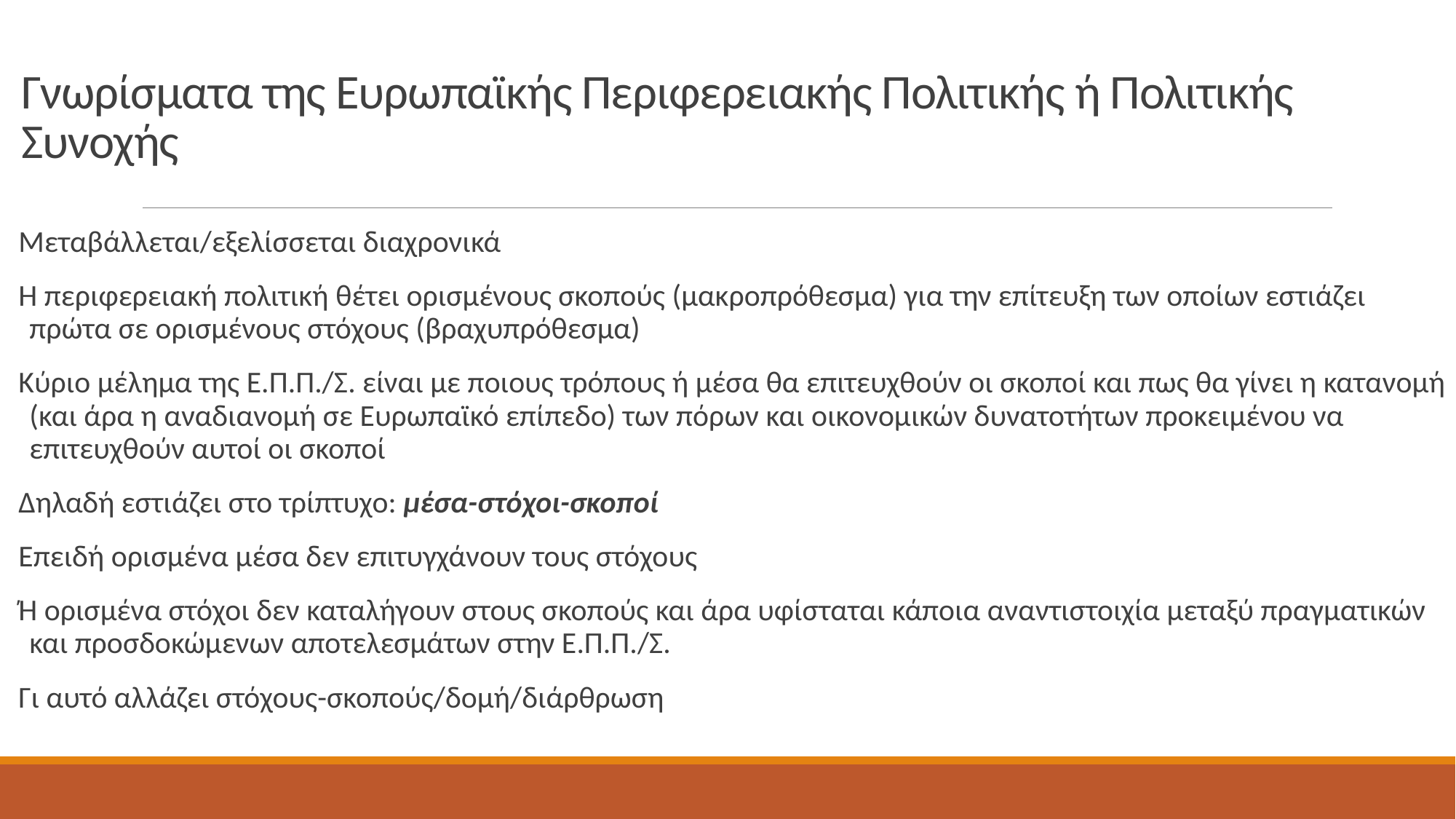

# Γνωρίσματα της Ευρωπαϊκής Περιφερειακής Πολιτικής ή Πολιτικής Συνοχής
Μεταβάλλεται/εξελίσσεται διαχρονικά
Η περιφερειακή πολιτική θέτει ορισμένους σκοπούς (μακροπρόθεσμα) για την επίτευξη των οποίων εστιάζει πρώτα σε ορισμένους στόχους (βραχυπρόθεσμα)
Κύριο μέλημα της Ε.Π.Π./Σ. είναι με ποιους τρόπους ή μέσα θα επιτευχθούν οι σκοποί και πως θα γίνει η κατανομή (και άρα η αναδιανομή σε Ευρωπαϊκό επίπεδο) των πόρων και οικονομικών δυνατοτήτων προκειμένου να επιτευχθούν αυτοί οι σκοποί
Δηλαδή εστιάζει στο τρίπτυχο: μέσα-στόχοι-σκοποί
Επειδή ορισμένα μέσα δεν επιτυγχάνουν τους στόχους
Ή ορισμένα στόχοι δεν καταλήγουν στους σκοπούς και άρα υφίσταται κάποια αναντιστοιχία μεταξύ πραγματικών και προσδοκώμενων αποτελεσμάτων στην Ε.Π.Π./Σ.
Γι αυτό αλλάζει στόχους-σκοπούς/δομή/διάρθρωση

104